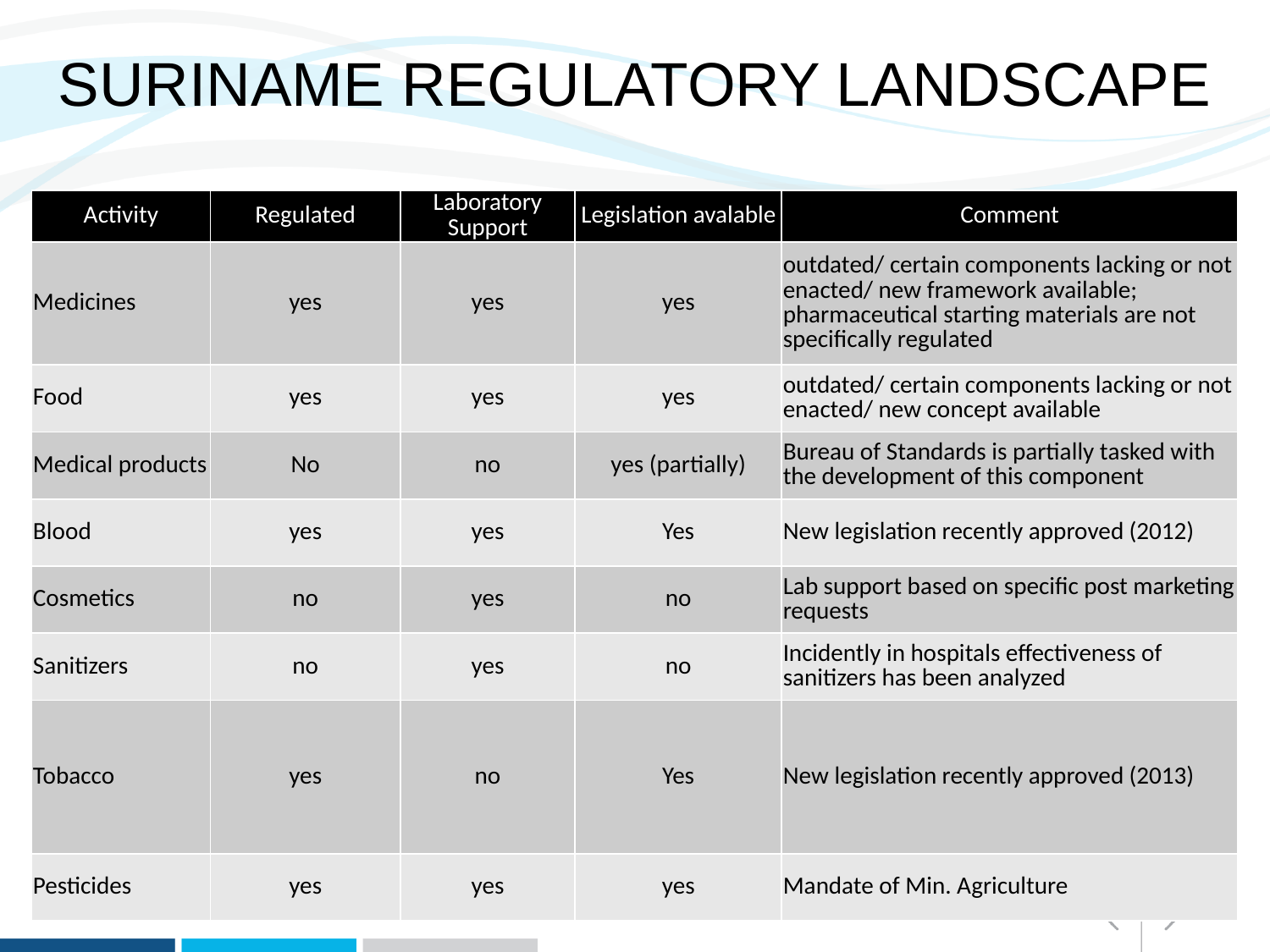

# Suriname regulatory landscape
| Activity | Regulated | Laboratory Support | Legislation avalable | Comment |
| --- | --- | --- | --- | --- |
| Medicines | yes | yes | yes | outdated/ certain components lacking or not enacted/ new framework available; pharmaceutical starting materials are not specifically regulated |
| Food | yes | yes | yes | outdated/ certain components lacking or not enacted/ new concept available |
| Medical products | No | no | yes (partially) | Bureau of Standards is partially tasked with the development of this component |
| Blood | yes | yes | Yes | New legislation recently approved (2012) |
| Cosmetics | no | yes | no | Lab support based on specific post marketing requests |
| Sanitizers | no | yes | no | Incidently in hospitals effectiveness of sanitizers has been analyzed |
| Tobacco | yes | no | Yes | New legislation recently approved (2013) |
| Pesticides | yes | yes | yes | Mandate of Min. Agriculture |